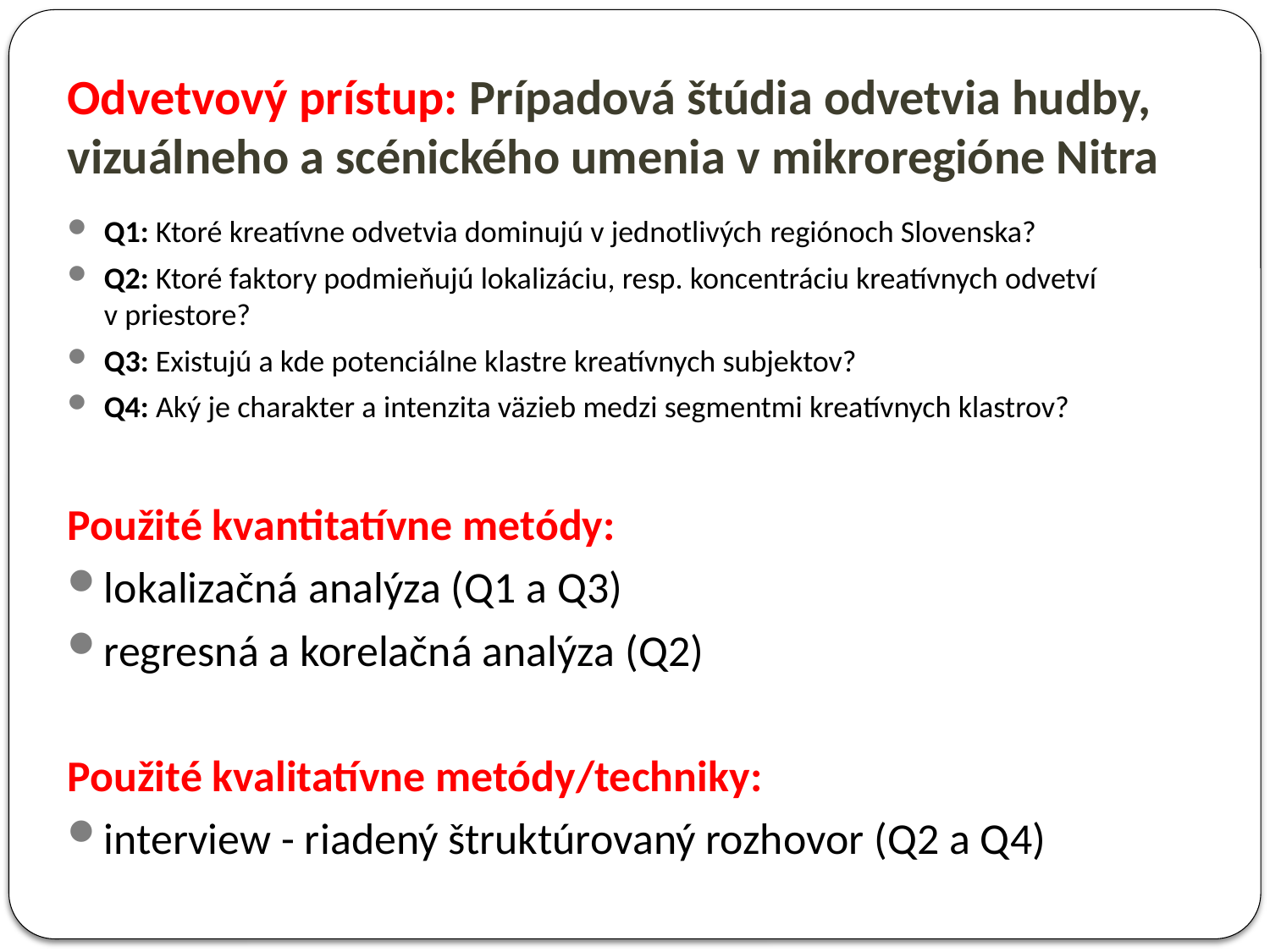

# Odvetvový prístup: Prípadová štúdia odvetvia hudby, vizuálneho a scénického umenia v mikroregióne Nitra
Q1: Ktoré kreatívne odvetvia dominujú v jednotlivých regiónoch Slovenska?
Q2: Ktoré faktory podmieňujú lokalizáciu, resp. koncentráciu kreatívnych odvetví v priestore?
Q3: Existujú a kde potenciálne klastre kreatívnych subjektov?
Q4: Aký je charakter a intenzita väzieb medzi segmentmi kreatívnych klastrov?

Použité kvantitatívne metódy:
lokalizačná analýza (Q1 a Q3)
regresná a korelačná analýza (Q2)

Použité kvalitatívne metódy/techniky:
interview - riadený štruktúrovaný rozhovor (Q2 a Q4)